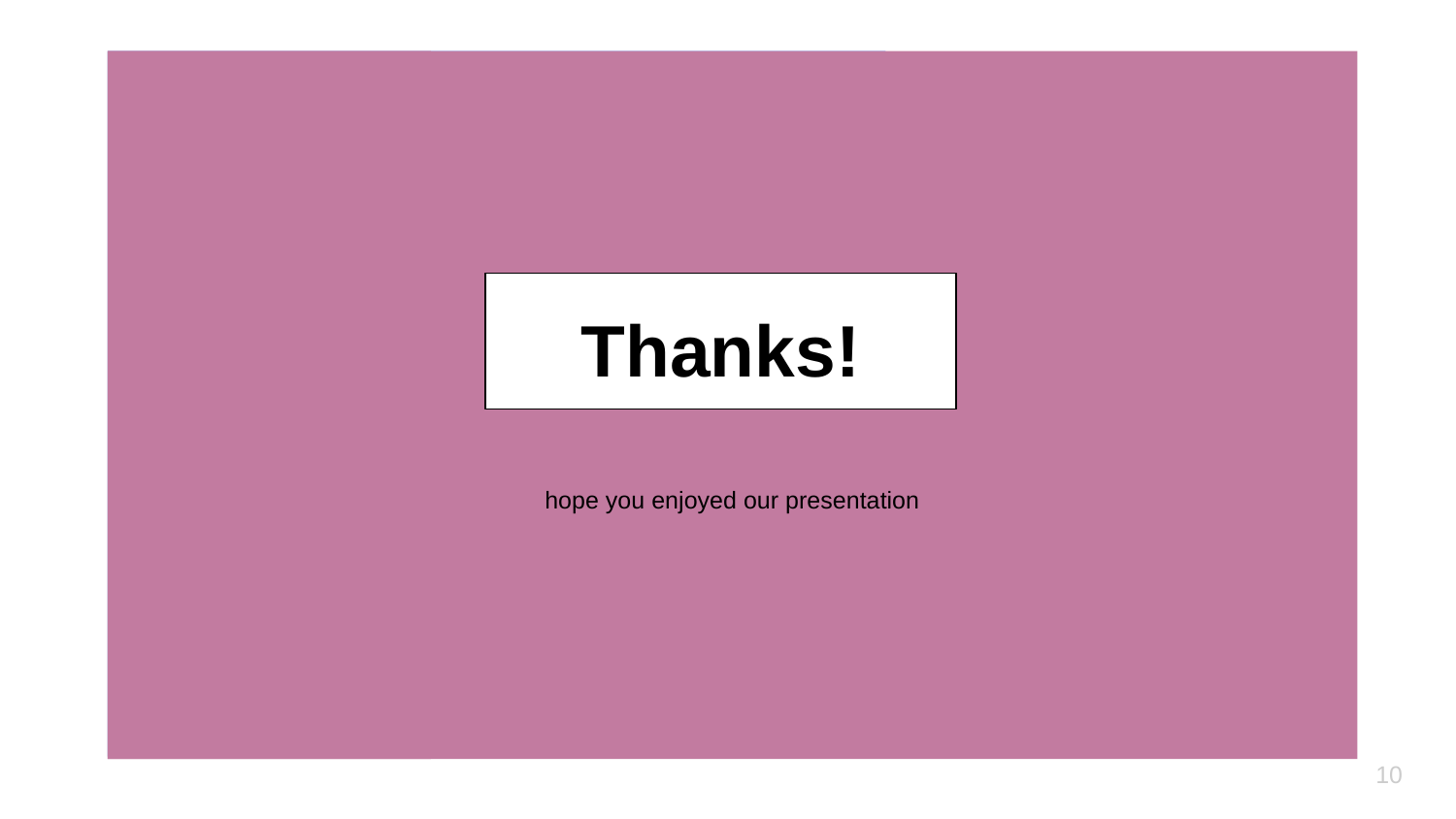

# Thanks!
hope you enjoyed our presentation

10